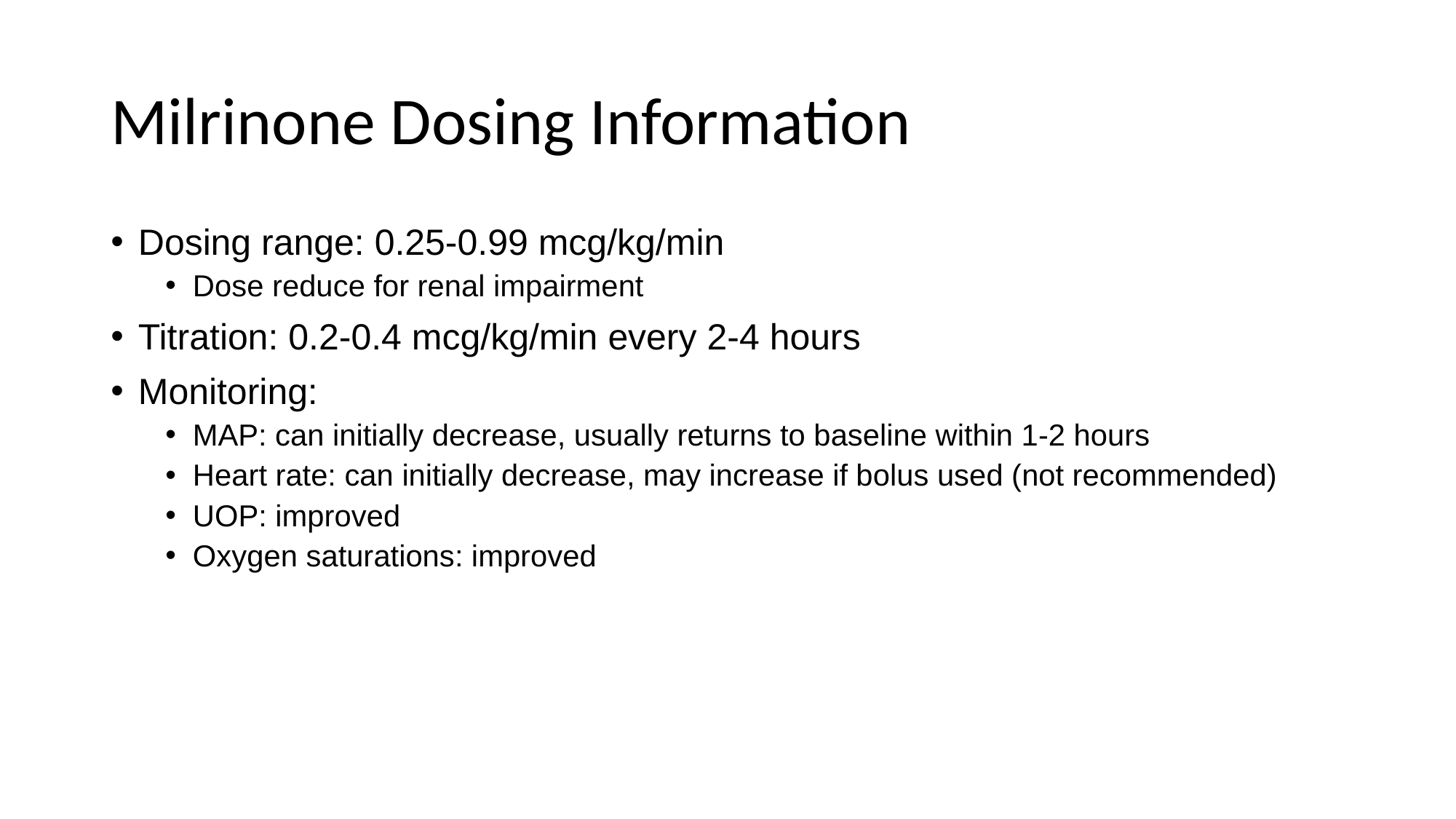

# Milrinone Dosing Information
Dosing range: 0.25-0.99 mcg/kg/min
Dose reduce for renal impairment
Titration: 0.2-0.4 mcg/kg/min every 2-4 hours
Monitoring:
MAP: can initially decrease, usually returns to baseline within 1-2 hours
Heart rate: can initially decrease, may increase if bolus used (not recommended)
UOP: improved
Oxygen saturations: improved